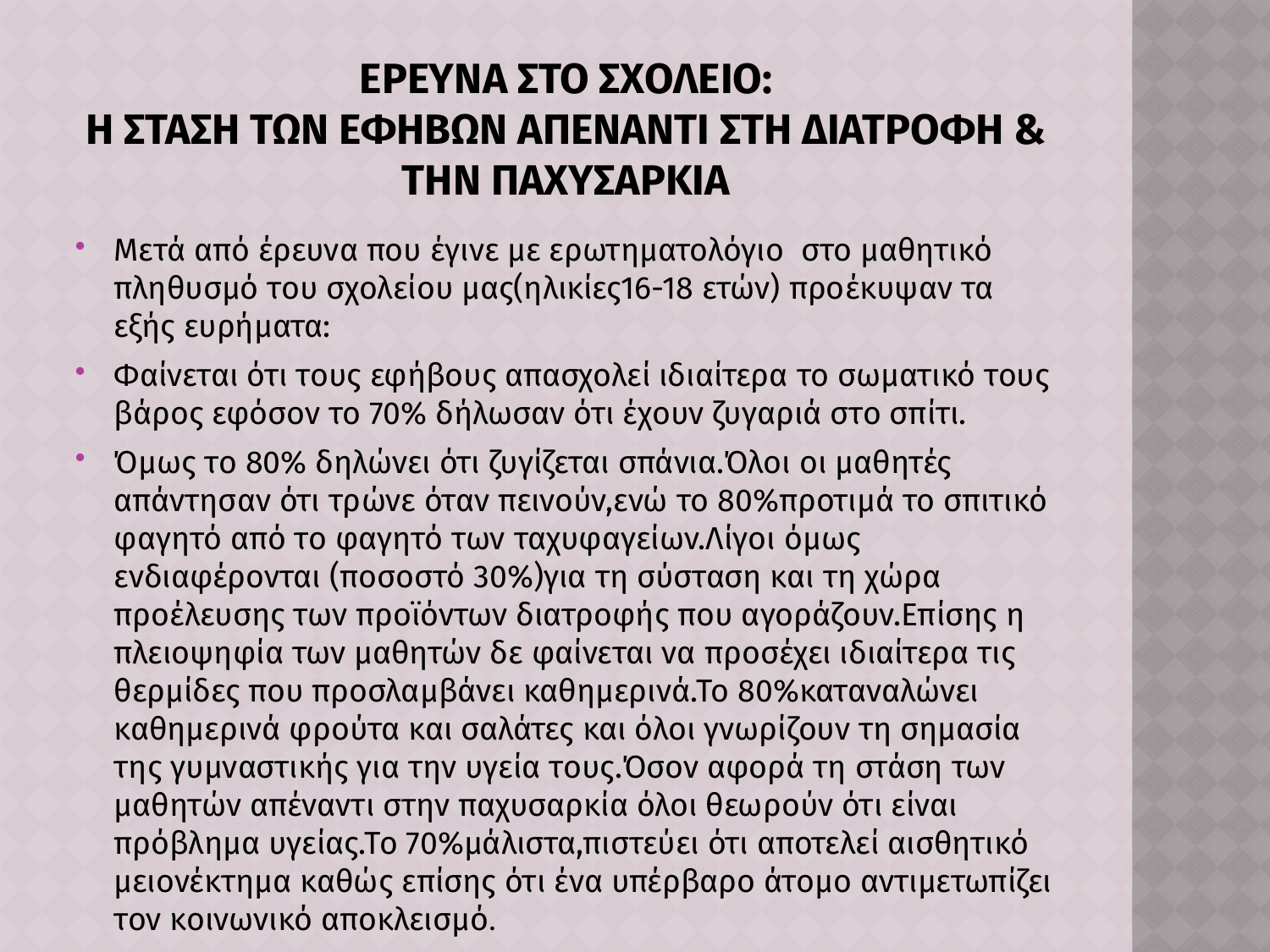

# Eρευνα στο σχολειο: Η ΣΤΑΣΗ ΤΩΝ ΕΦΗΒΩΝ ΑΠΕΝΑΝΤΙ ΣΤΗ ΔΙΑΤΡΟΦΗ & ΤΗΝ ΠΑΧΥΣΑΡΚΙΑ
Μετά από έρευνα που έγινε με ερωτηματολόγιο  στο μαθητικό πληθυσμό του σχολείου μας(ηλικίες16-18 ετών) προέκυψαν τα εξής ευρήματα:
Φαίνεται ότι τους εφήβους απασχολεί ιδιαίτερα το σωματικό τους βάρος εφόσον το 70% δήλωσαν ότι έχουν ζυγαριά στο σπίτι.
Όμως το 80% δηλώνει ότι ζυγίζεται σπάνια.Όλοι οι μαθητές απάντησαν ότι τρώνε όταν πεινούν,ενώ το 80%προτιμά το σπιτικό φαγητό από το φαγητό των ταχυφαγείων.Λίγοι όμως ενδιαφέρονται (ποσοστό 30%)για τη σύσταση και τη χώρα προέλευσης των προϊόντων διατροφής που αγοράζουν.Επίσης η πλειοψηφία των μαθητών δε φαίνεται να προσέχει ιδιαίτερα τις θερμίδες που προσλαμβάνει καθημερινά.Το 80%καταναλώνει καθημερινά φρούτα και σαλάτες και όλοι γνωρίζουν τη σημασία της γυμναστικής για την υγεία τους.Όσον αφορά τη στάση των μαθητών απέναντι στην παχυσαρκία όλοι θεωρούν ότι είναι πρόβλημα υγείας.Το 70%μάλιστα,πιστεύει ότι αποτελεί αισθητικό μειονέκτημα καθώς επίσης ότι ένα υπέρβαρο άτομο αντιμετωπίζει τον κοινωνικό αποκλεισμό.